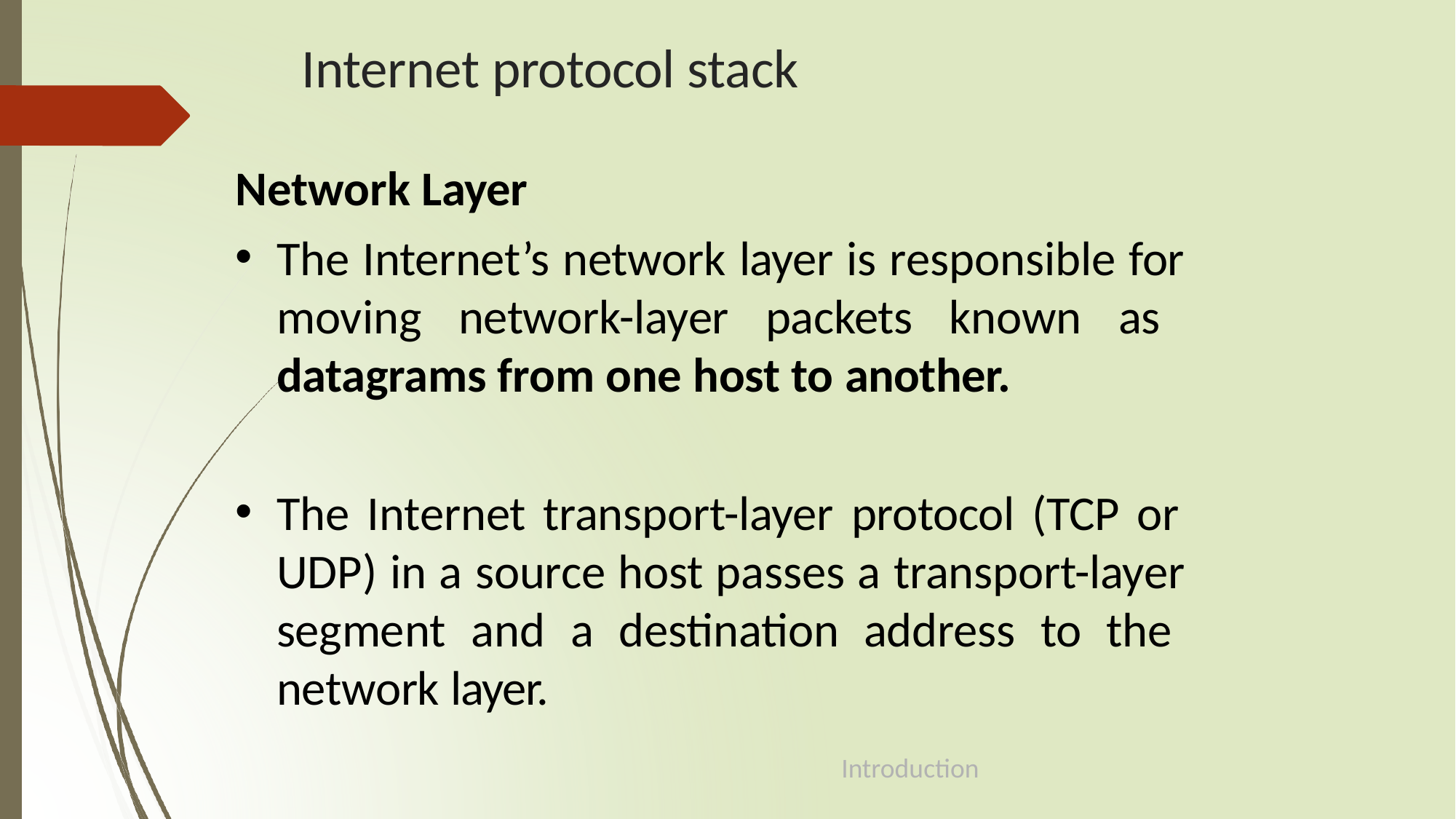

# Internet protocol stack
Network Layer
The Internet’s network layer is responsible for  moving network-layer packets known as  datagrams from one host to another.

The Internet transport-layer protocol (TCP or  UDP) in a source host passes a transport-layer  segment and a destination address to the  network layer.
Introduction
1-59